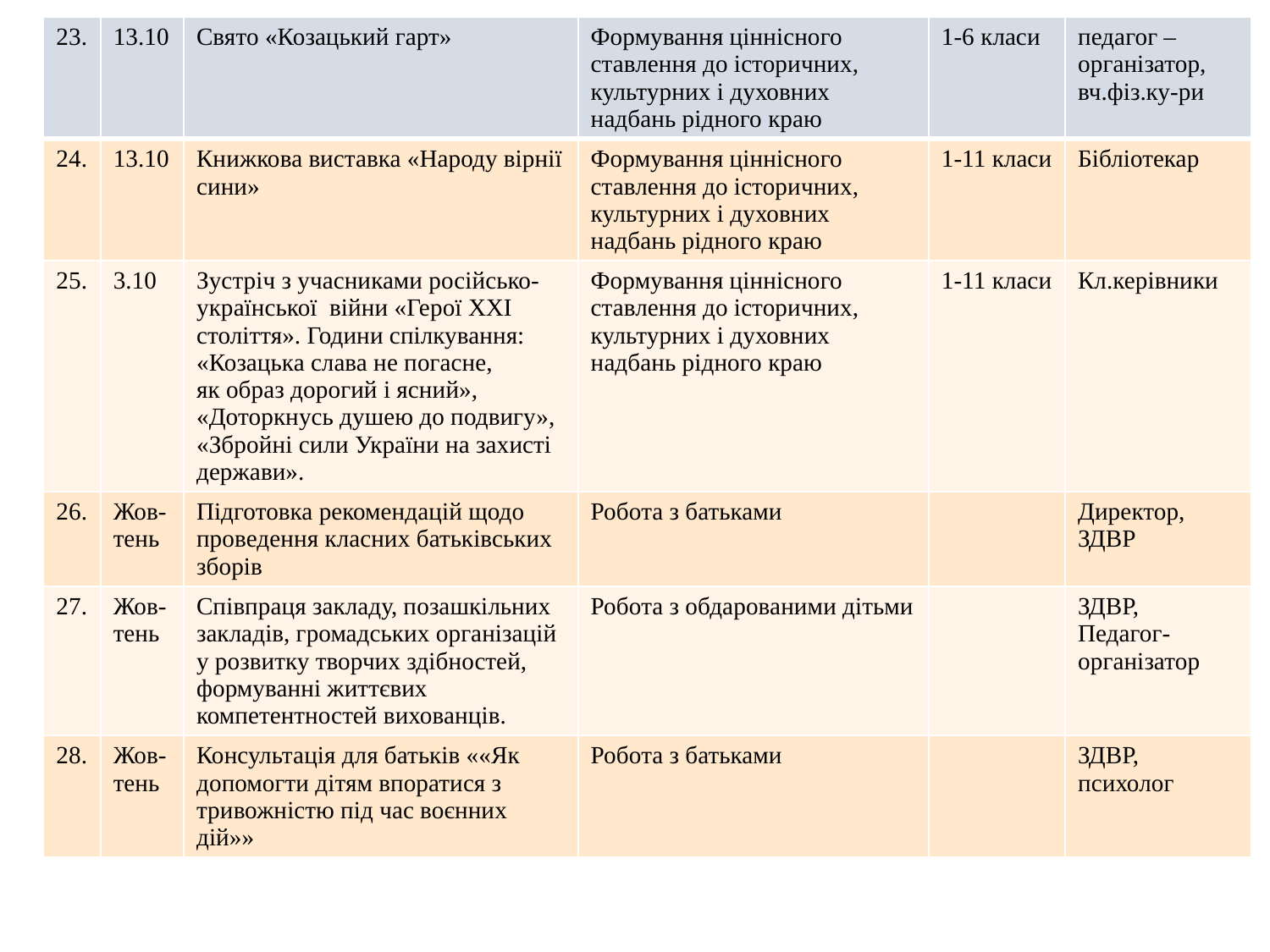

| 23. | 13.10 | Свято «Козацький гарт» | Формування ціннісного ставлення до історичних, культурних і духовних надбань рідного краю | 1-6 класи | педагог –організатор, вч.фіз.ку-ри |
| --- | --- | --- | --- | --- | --- |
| 24. | 13.10 | Книжкова виставка «Народу вірнії сини» | Формування ціннісного ставлення до історичних, культурних і духовних надбань рідного краю | 1-11 класи | Бібліотекар |
| 25. | 3.10 | Зустріч з учасниками російсько-української війни «Герої ХХІ століття». Години спілкування: «Козацька слава не погасне, як образ дорогий і ясний», «Доторкнусь душею до подвигу», «Збройні сили України на захисті держави». | Формування ціннісного ставлення до історичних, культурних і духовних надбань рідного краю | 1-11 класи | Кл.керівники |
| 26. | Жов-тень | Підготовка рекомендацій щодо проведення класних батьківських зборів | Робота з батьками |  | Директор, ЗДВР |
| 27. | Жов-тень | Співпраця закладу, позашкільних закладів, громадських організацій у розвитку творчих здібностей, формуванні життєвих компетентностей вихованців. | Робота з обдарованими дітьми |  | ЗДВР, Педагог-організатор |
| 28. | Жов-тень | Консультація для батьків ««Як допомогти дітям впоратися з тривожністю під час воєнних дій»» | Робота з батьками |  | ЗДВР, психолог |